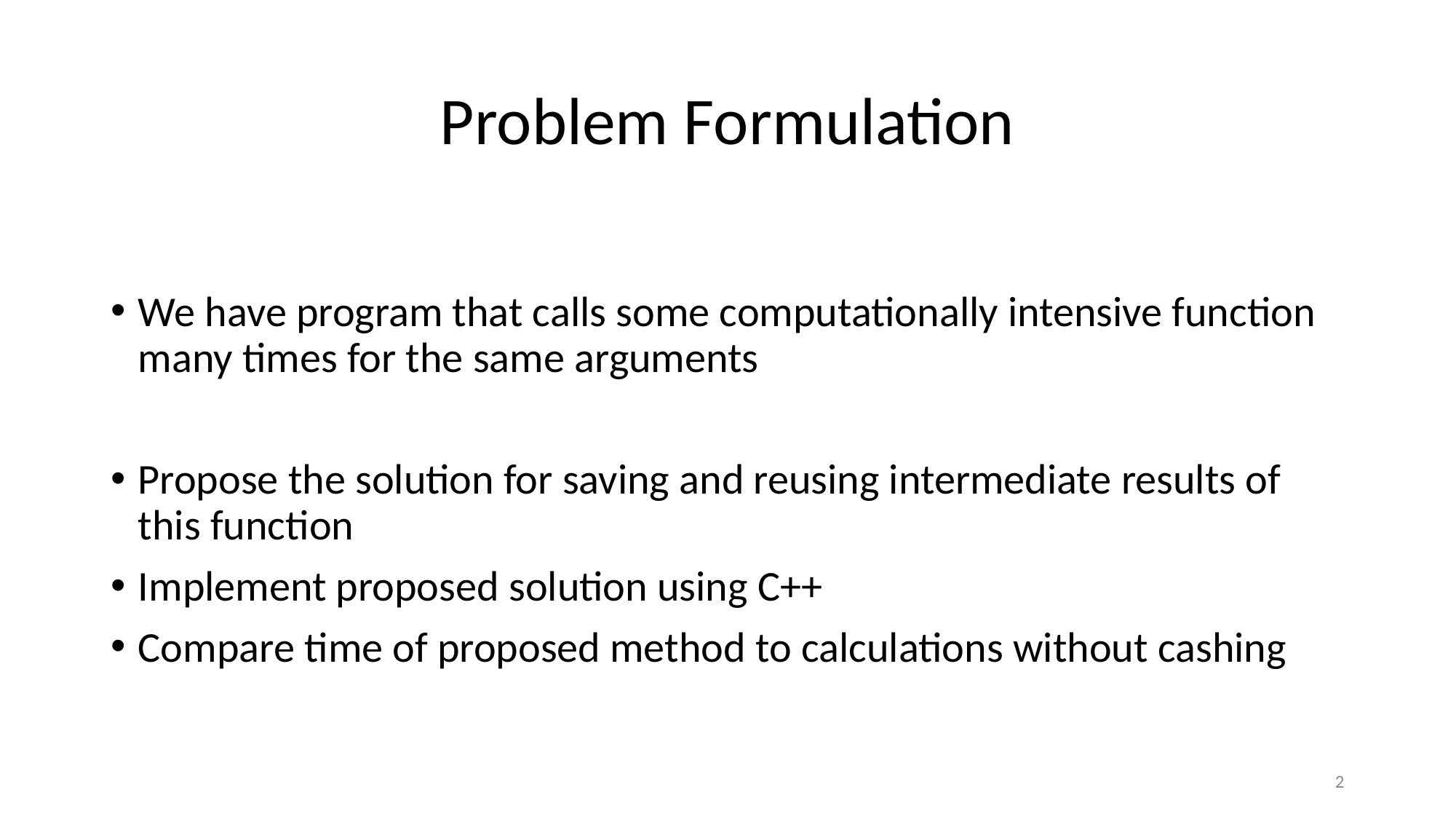

# Problem Formulation

We have program that calls some computationally intensive function many times for the same arguments

Propose the solution for saving and reusing intermediate results of this function
Implement proposed solution using C++
Compare time of proposed method to calculations without cashing

2